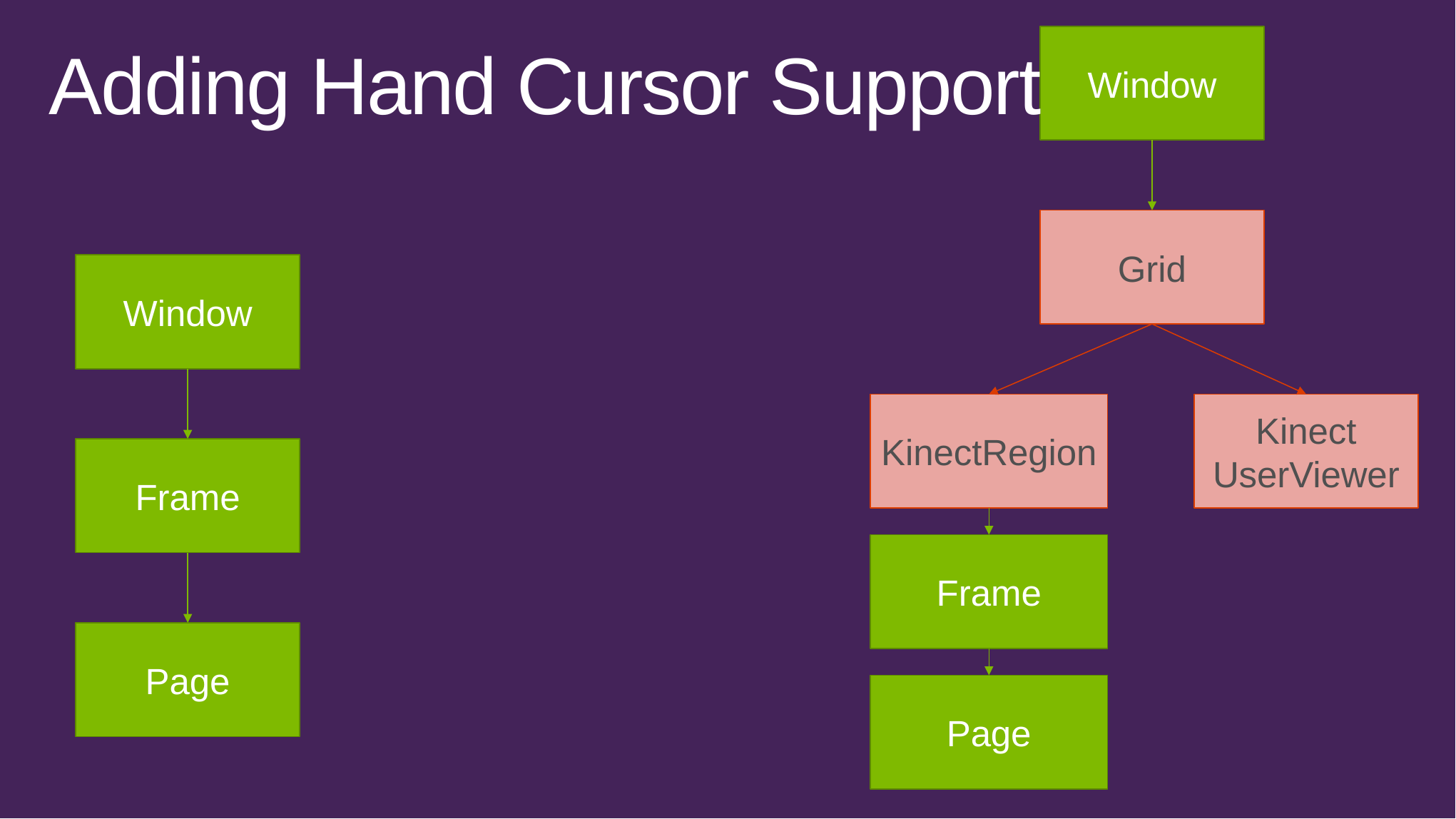

Window
# Adding Hand Cursor Support
Grid
Window
KinectRegion
Kinect
UserViewer
Frame
Frame
Page
Page